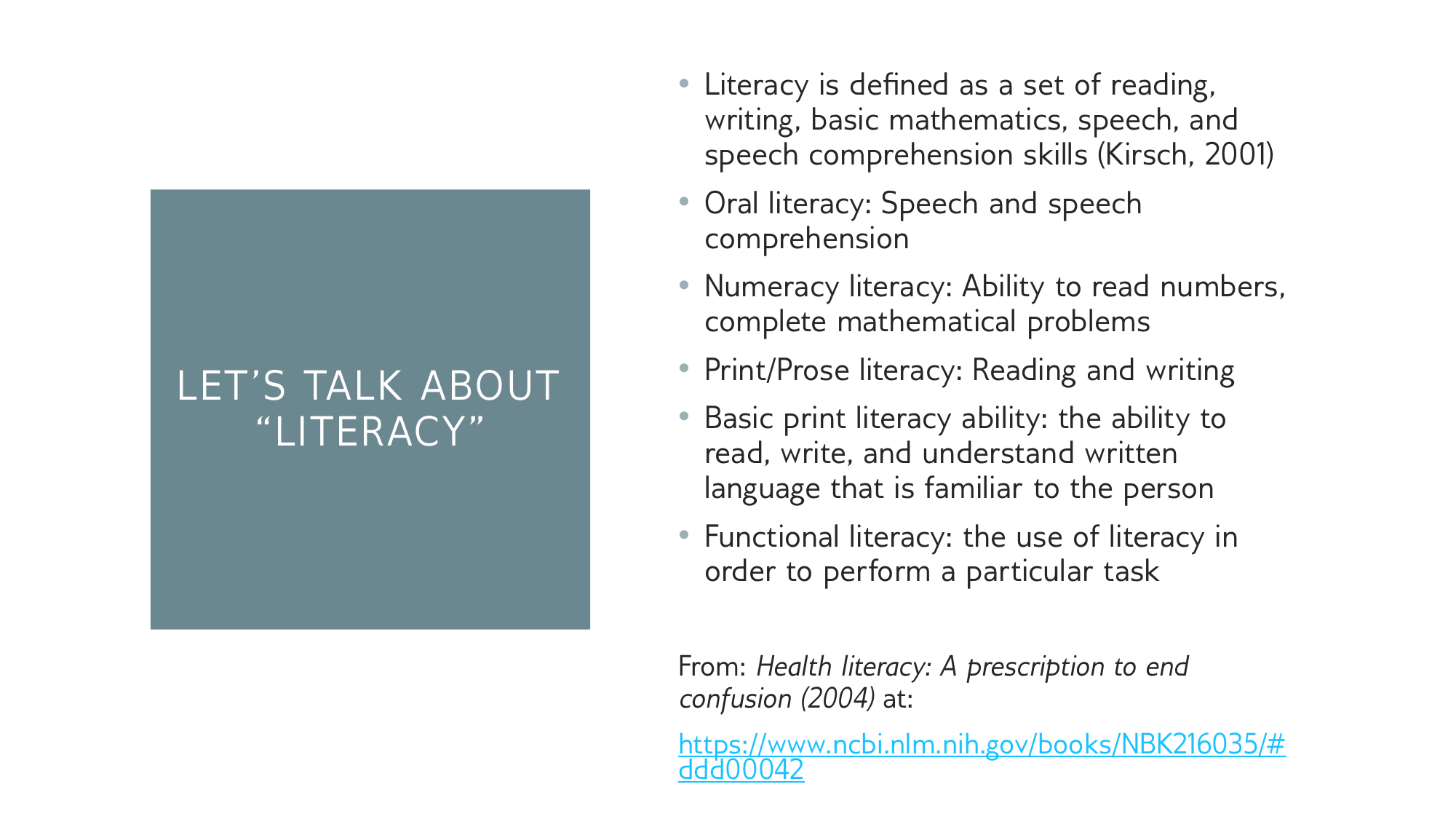

Literacy is defined as a set of reading, writing, basic mathematics, speech, and speech comprehension skills (Kirsch, 2001)
Oral literacy: Speech and speech comprehension
Numeracy literacy: Ability to read numbers, complete mathematical problems
Print/Prose literacy: Reading and writing
Basic print literacy ability: the ability to read, write, and understand written language that is familiar to the person
Functional literacy: the use of literacy in order to perform a particular task

From: Health literacy: A prescription to end confusion (2004) at:
https://www.ncbi.nlm.nih.gov/books/NBK216035/#ddd00042

# Let’s Talk About “Literacy”